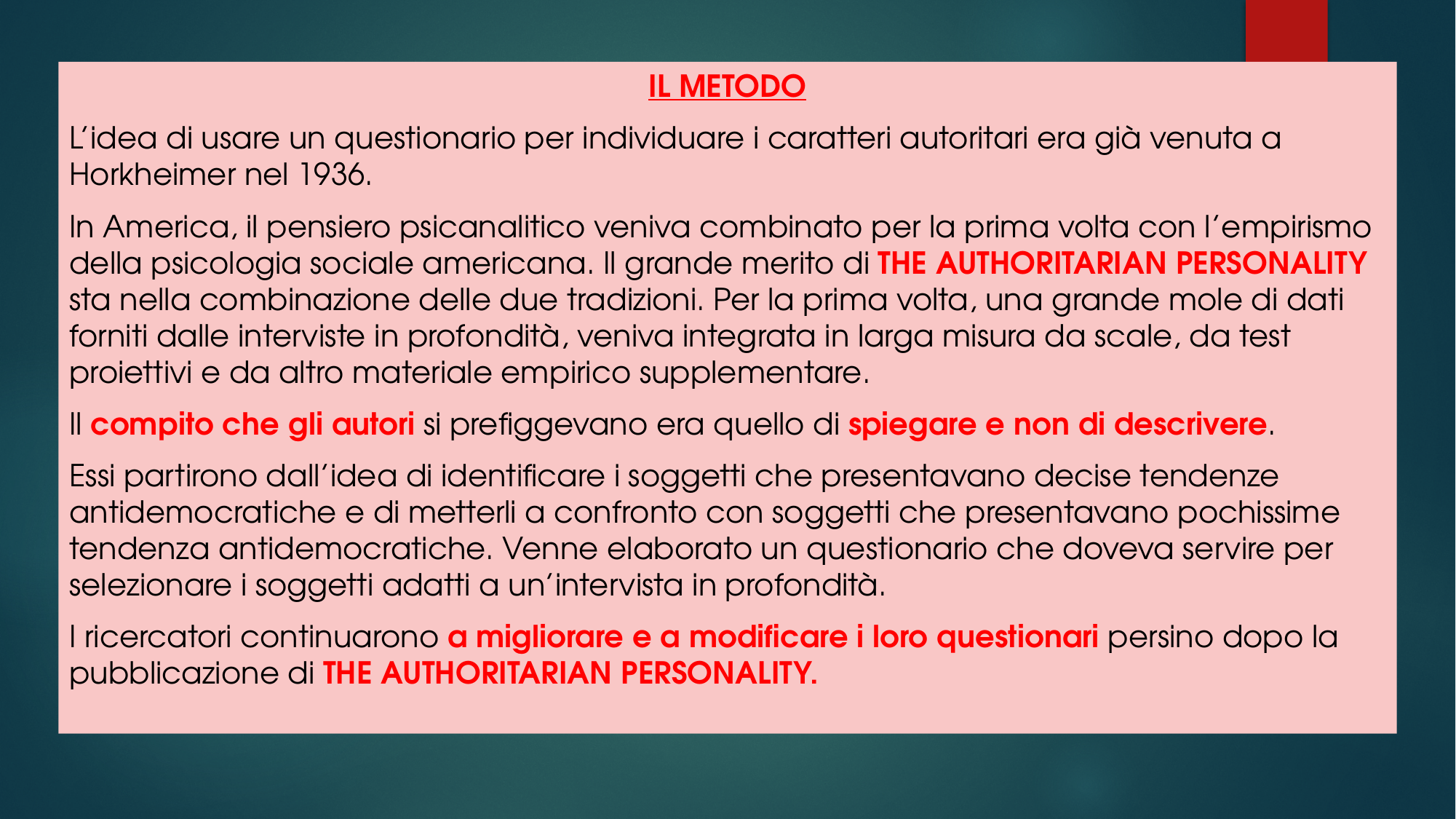

IL METODO
L’idea di usare un questionario per individuare i caratteri autoritari era già venuta a Horkheimer nel 1936.
In America, il pensiero psicanalitico veniva combinato per la prima volta con l’empirismo della psicologia sociale americana. Il grande merito di the AUTHORITARIAN PERSONALITY sta nella combinazione delle due tradizioni. Per la prima volta, una grande mole di dati forniti dalle interviste in profondità, veniva integrata in larga misura da scale, da test proiettivi e da altro materiale empirico supplementare.
Il compito che gli autori si prefiggevano era quello di spiegare e non di descrivere.
Essi partirono dall’idea di identificare i soggetti che presentavano decise tendenze antidemocratiche e di metterli a confronto con soggetti che presentavano pochissime tendenza antidemocratiche. Venne elaborato un questionario che doveva servire per selezionare i soggetti adatti a un’intervista in profondità.
I ricercatori continuarono a migliorare e a modificare i loro questionari persino dopo la pubblicazione di the AUTHORITARIAN PERSONALITY.